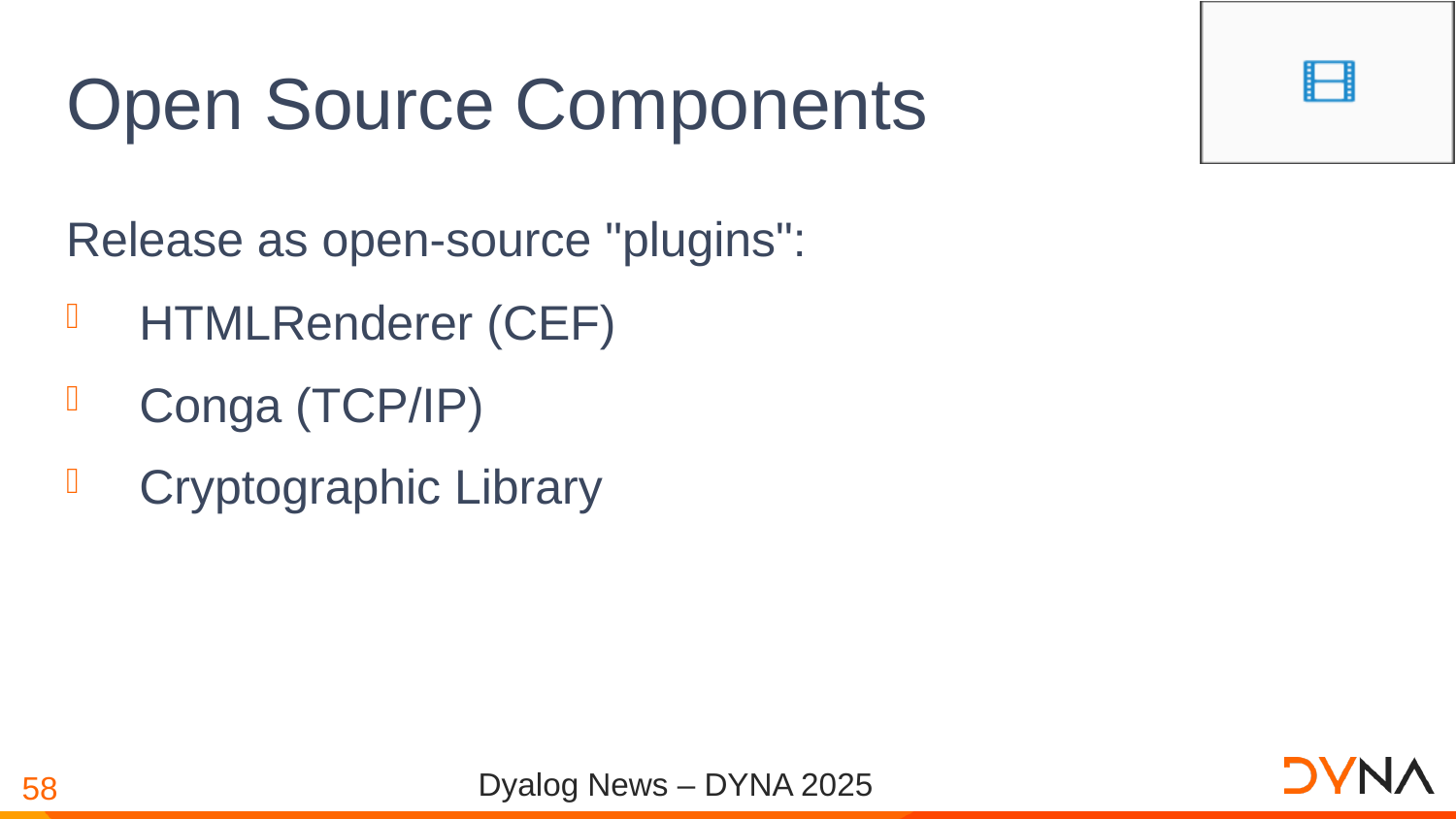

# Open Source Components
Release as open-source "plugins":
HTMLRenderer (CEF)
Conga (TCP/IP)
Cryptographic Library